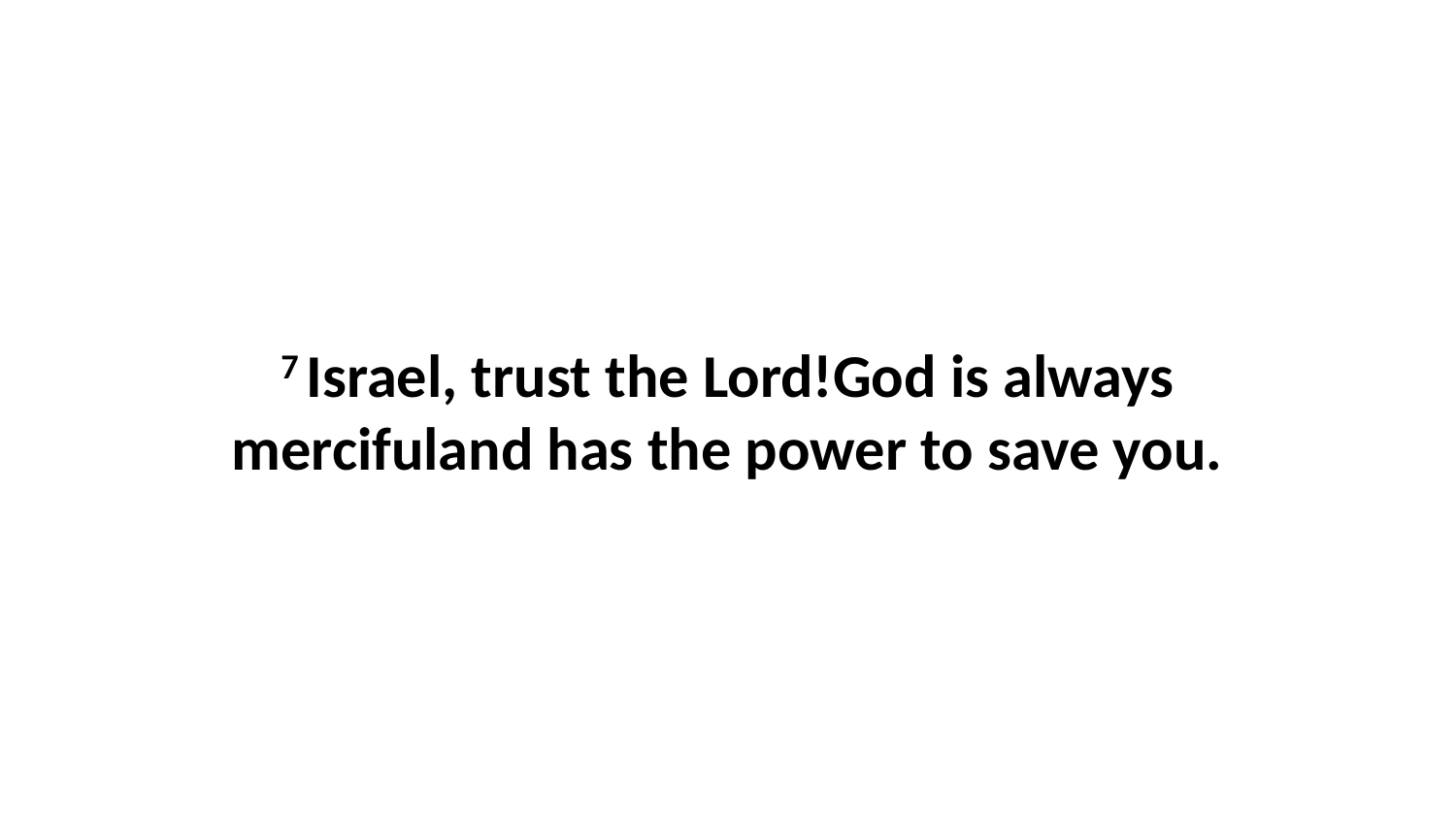

7 Israel, trust the Lord!God is always mercifuland has the power to save you.